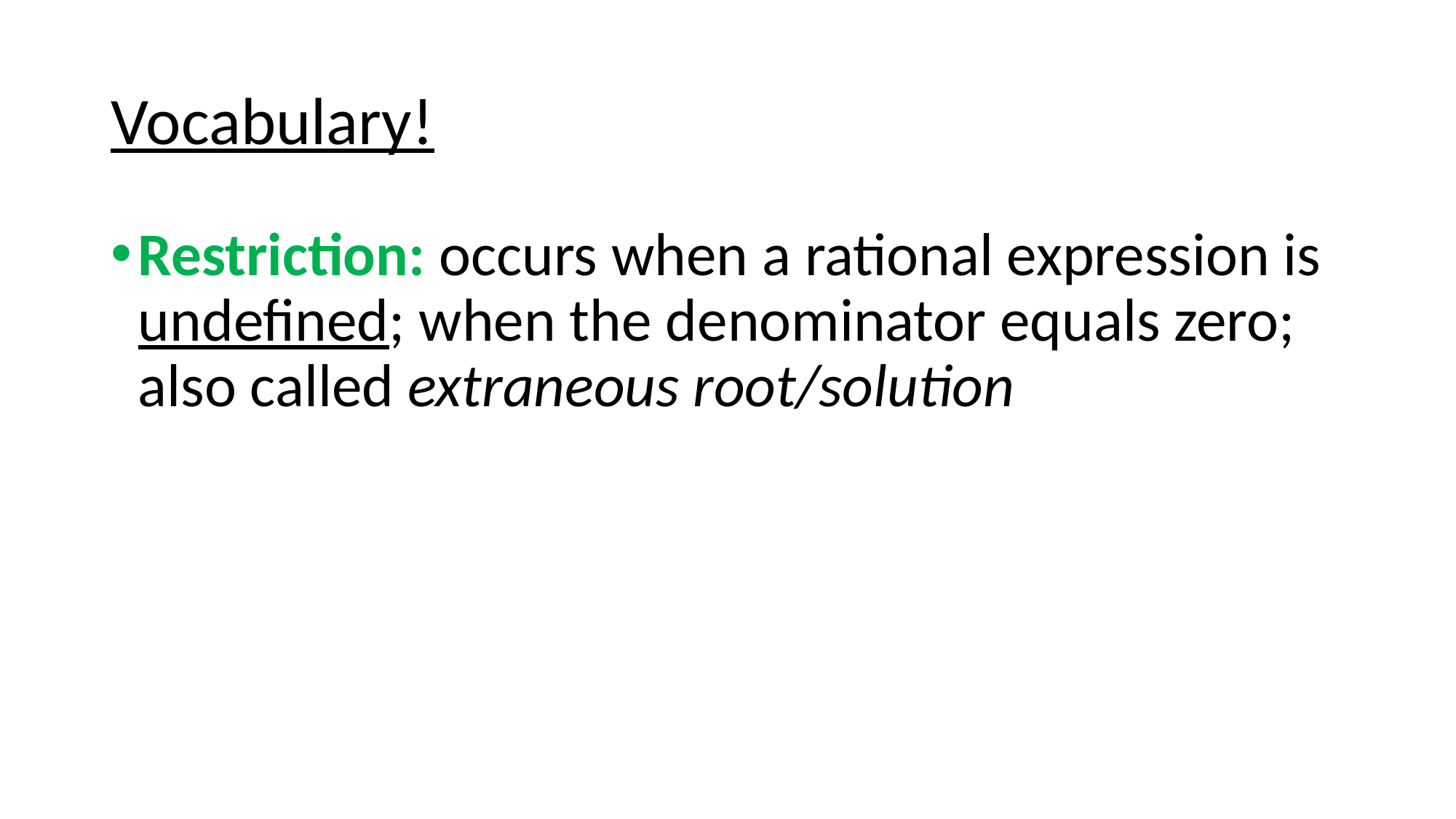

# Vocabulary!
Restriction: occurs when a rational expression is undefined; when the denominator equals zero; also called extraneous root/solution